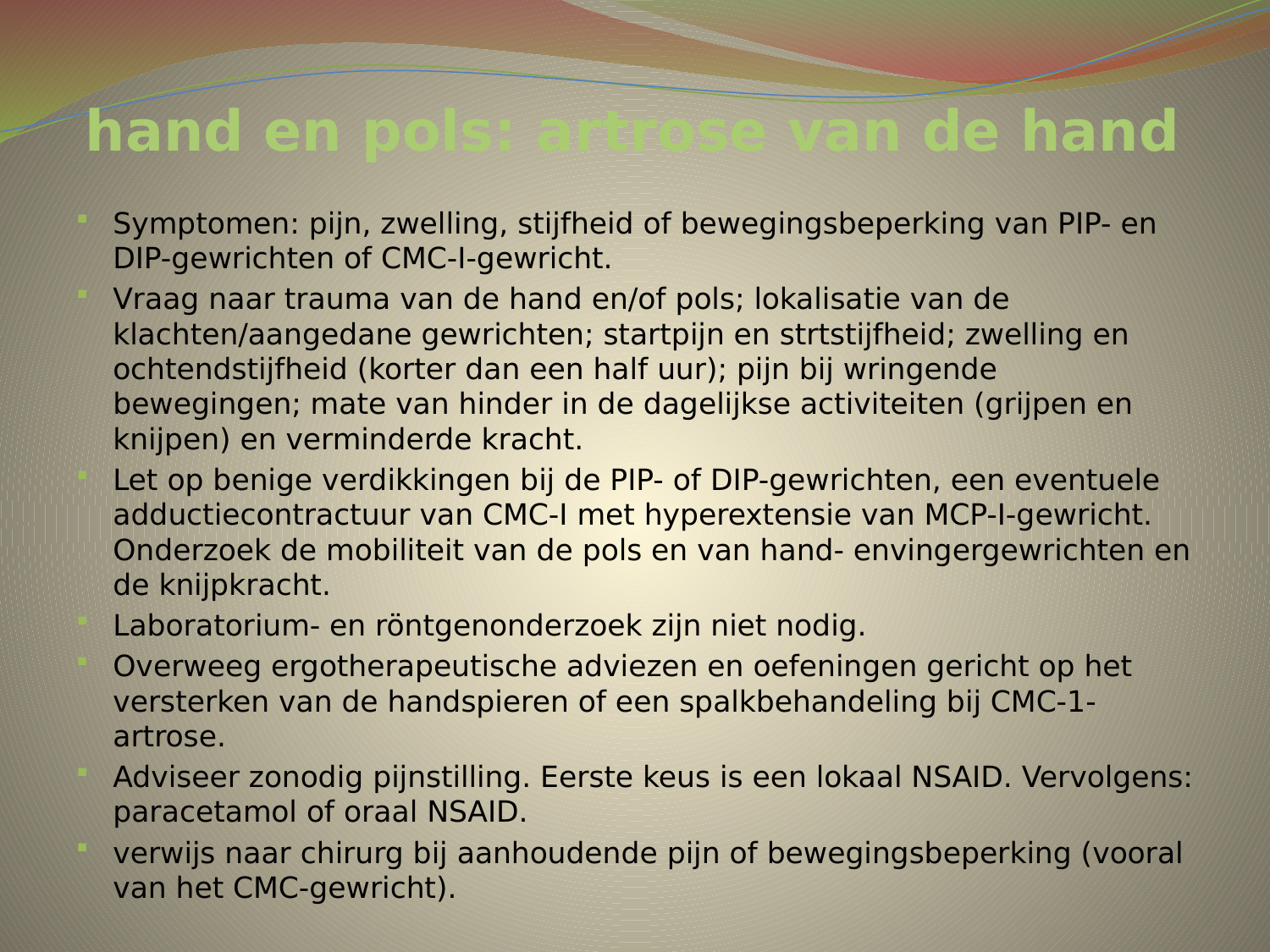

# hand en pols: artrose van de hand
Symptomen: pijn, zwelling, stijfheid of bewegingsbeperking van PIP- en DIP-gewrichten of CMC-I-gewricht.
Vraag naar trauma van de hand en/of pols; lokalisatie van de klachten/aangedane gewrichten; startpijn en strtstijfheid; zwelling en ochtendstijfheid (korter dan een half uur); pijn bij wringende bewegingen; mate van hinder in de dagelijkse activiteiten (grijpen en knijpen) en verminderde kracht.
Let op benige verdikkingen bij de PIP- of DIP-gewrichten, een eventuele adductiecontractuur van CMC-I met hyperextensie van MCP-I-gewricht. Onderzoek de mobiliteit van de pols en van hand- envingergewrichten en de knijpkracht.
Laboratorium- en röntgenonderzoek zijn niet nodig.
Overweeg ergotherapeutische adviezen en oefeningen gericht op het versterken van de handspieren of een spalkbehandeling bij CMC-1-artrose.
Adviseer zonodig pijnstilling. Eerste keus is een lokaal NSAID. Vervolgens: paracetamol of oraal NSAID.
verwijs naar chirurg bij aanhoudende pijn of bewegingsbeperking (vooral van het CMC-gewricht).